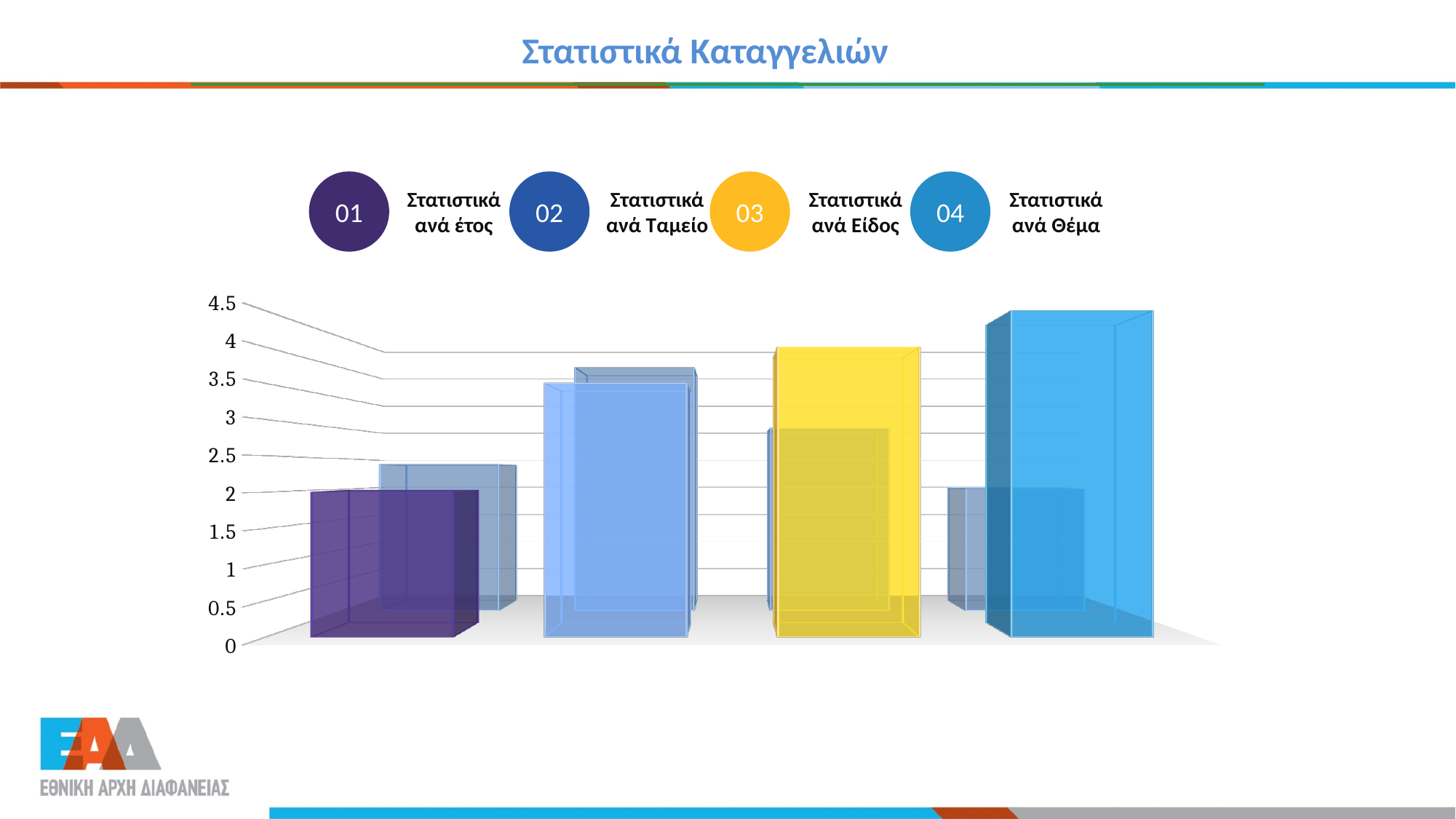

Στατιστικά Καταγγελιών

Στατιστικά ανά έτος
Στατιστικά ανά Ταμείο
Στατιστικά ανά Είδος
Στατιστικά ανά Θέμα
01
02
03
04

[unsupported chart]